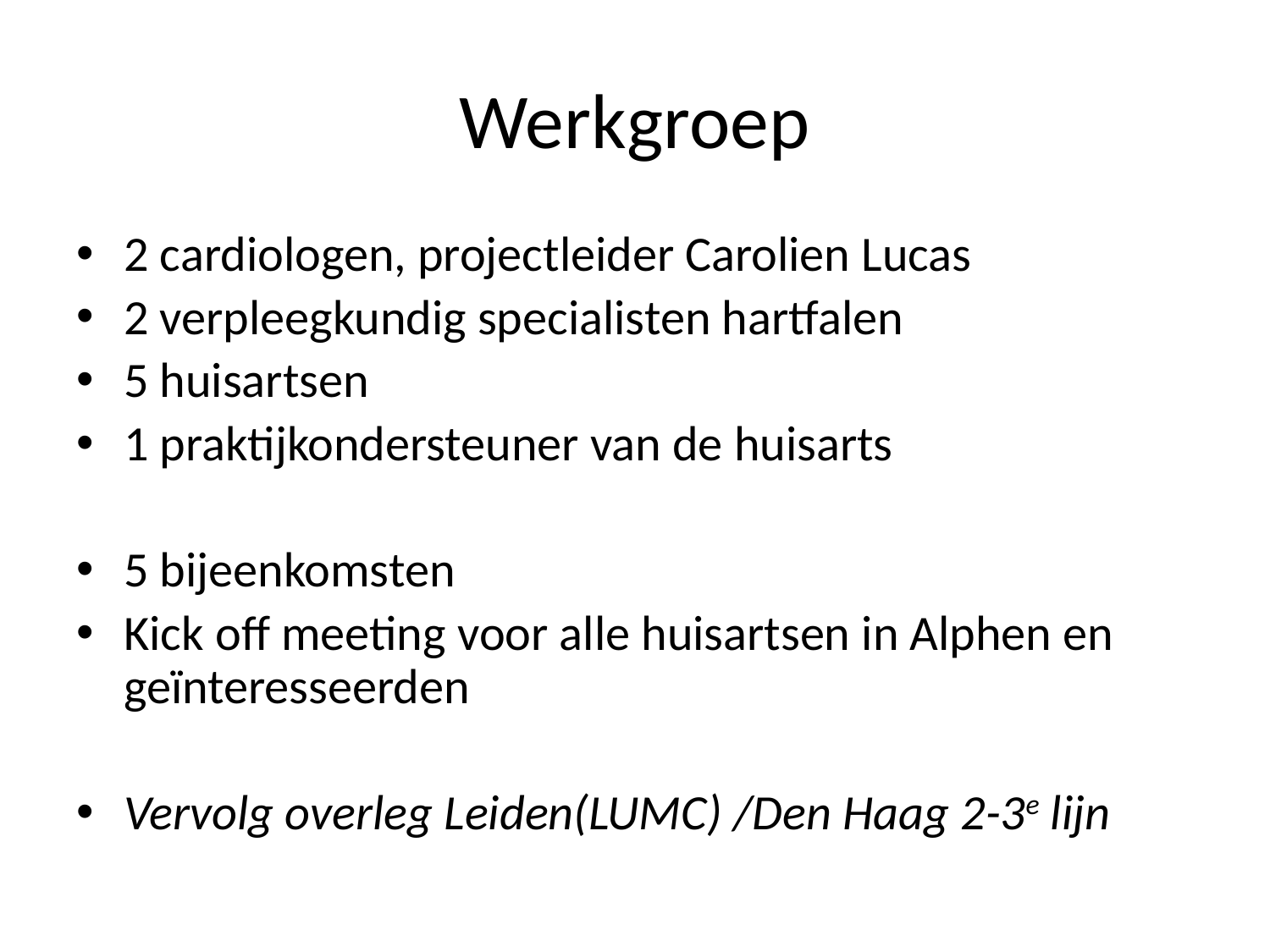

# Werkgroep
2 cardiologen, projectleider Carolien Lucas
2 verpleegkundig specialisten hartfalen
5 huisartsen
1 praktijkondersteuner van de huisarts

5 bijeenkomsten
Kick off meeting voor alle huisartsen in Alphen en geïnteresseerden

Vervolg overleg Leiden(LUMC) /Den Haag 2-3e lijn